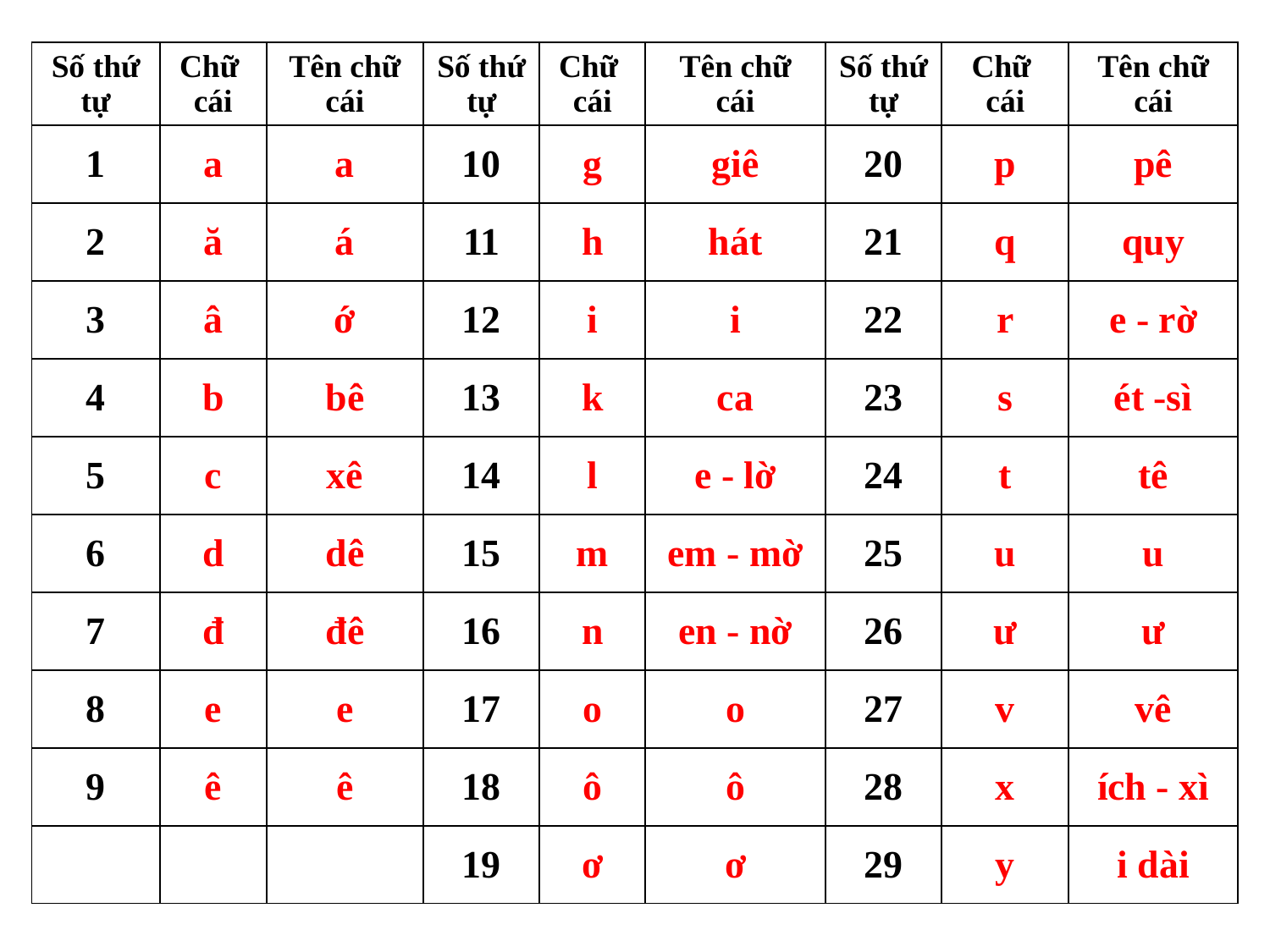

| Số thứ tự | Chữ cái | Tên chữ cái | Số thứ tự | Chữ cái | Tên chữ cái | Số thứ tự | Chữ cái | Tên chữ cái |
| --- | --- | --- | --- | --- | --- | --- | --- | --- |
| 1 | a | a | 10 | g | giê | 20 | p | pê |
| 2 | ă | á | 11 | h | hát | 21 | q | quy |
| 3 | â | ớ | 12 | i | i | 22 | r | e - rờ |
| 4 | b | bê | 13 | k | ca | 23 | s | ét -sì |
| 5 | c | xê | 14 | l | e - lờ | 24 | t | tê |
| 6 | d | dê | 15 | m | em - mờ | 25 | u | u |
| 7 | đ | đê | 16 | n | en - nờ | 26 | ư | ư |
| 8 | e | e | 17 | o | o | 27 | v | vê |
| 9 | ê | ê | 18 | ô | ô | 28 | x | ích - xì |
|  |  |  | 19 | ơ | ơ | 29 | y | i dài |